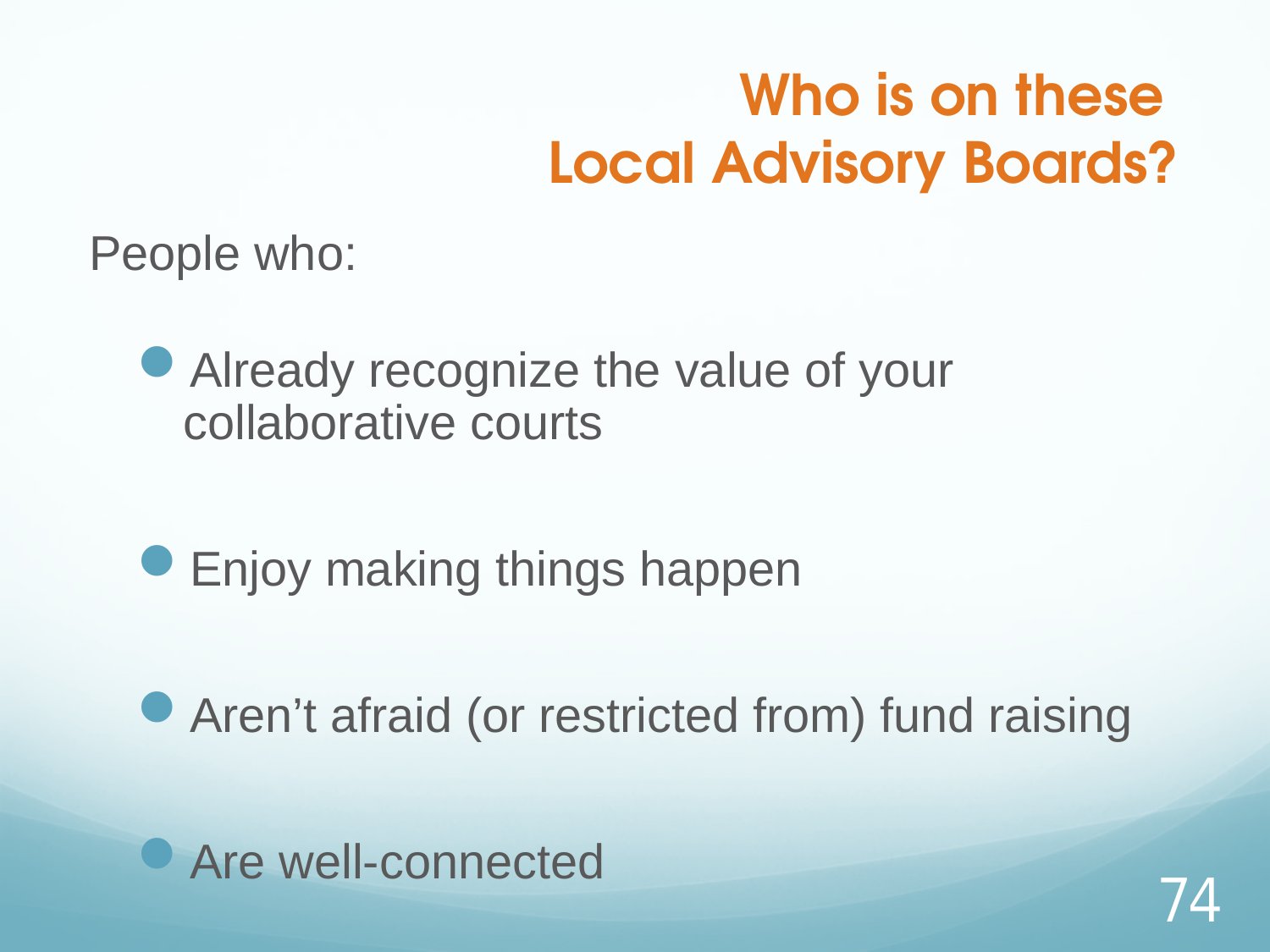

# Who is on these Local Advisory Boards?
People who:

Already recognize the value of your collaborative courts

Enjoy making things happen

Aren’t afraid (or restricted from) fund raising

Are well-connected

74